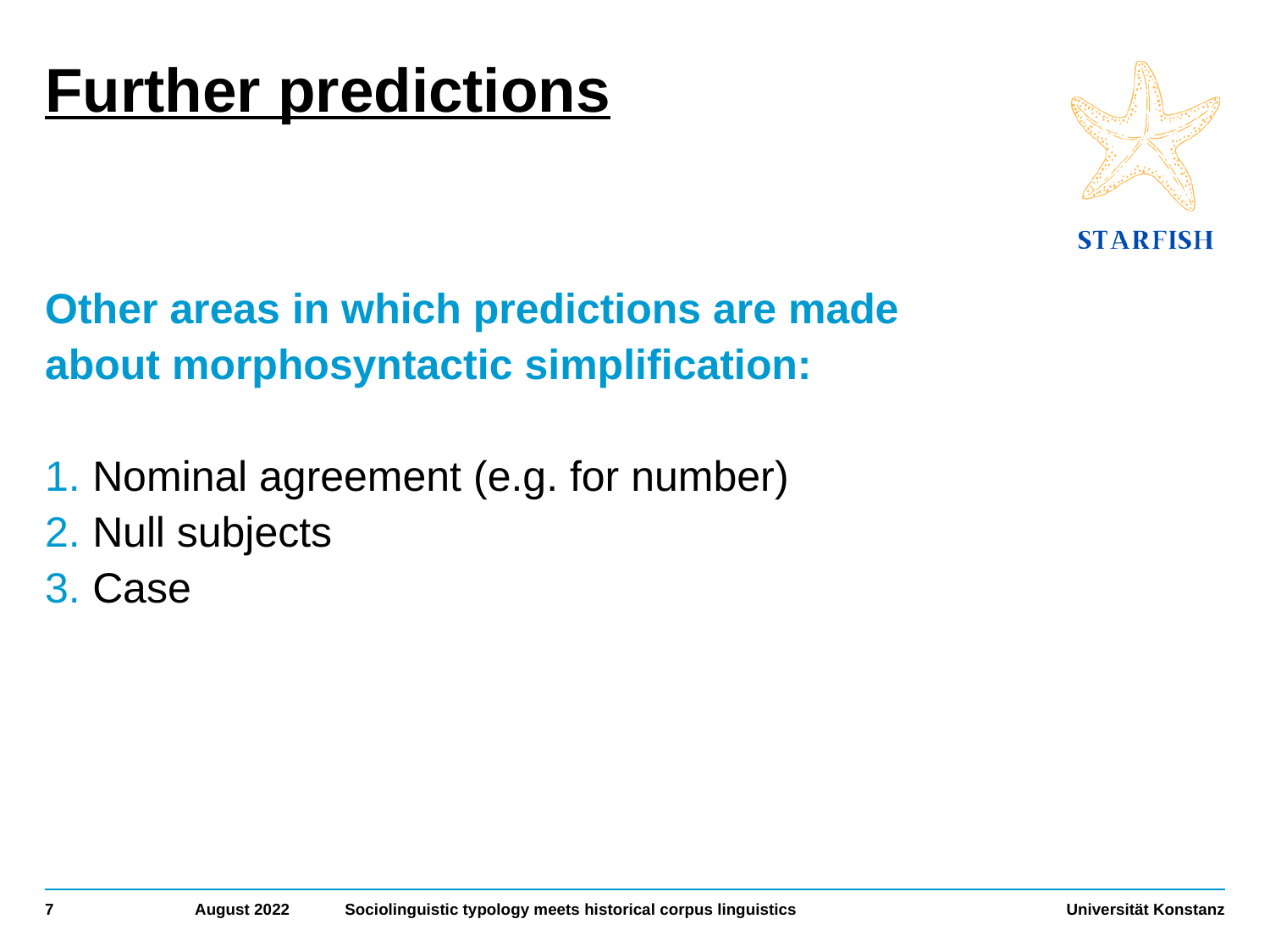

# Further predictions
Other areas in which predictions are made
about morphosyntactic simplification:

Nominal agreement (e.g. for number)
Null subjects
Case
7
August 2022
Sociolinguistic typology meets historical corpus linguistics